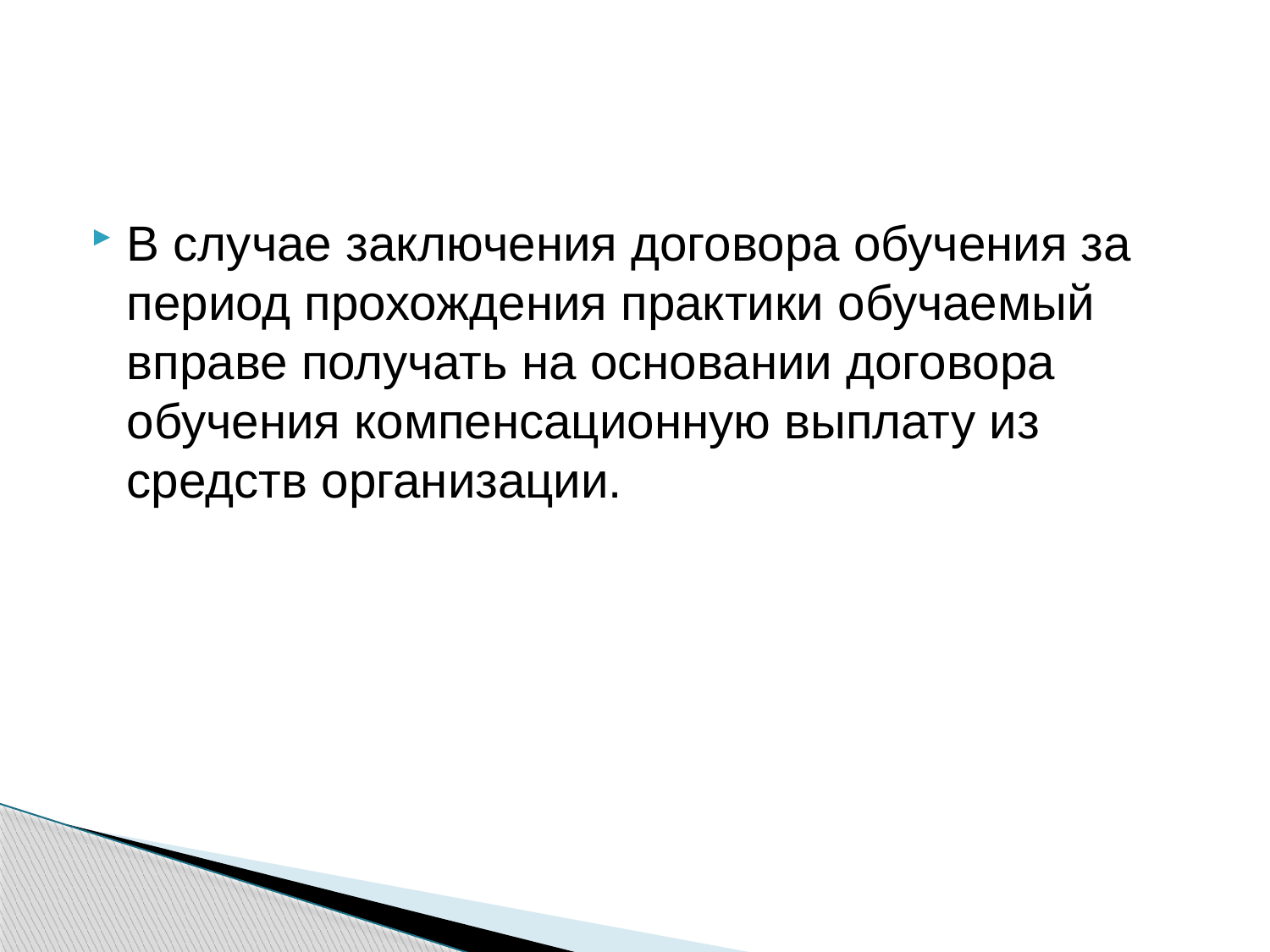

В случае заключения договора обучения за период прохождения практики обучаемый вправе получать на основании договора обучения компенсационную выплату из средств организации.